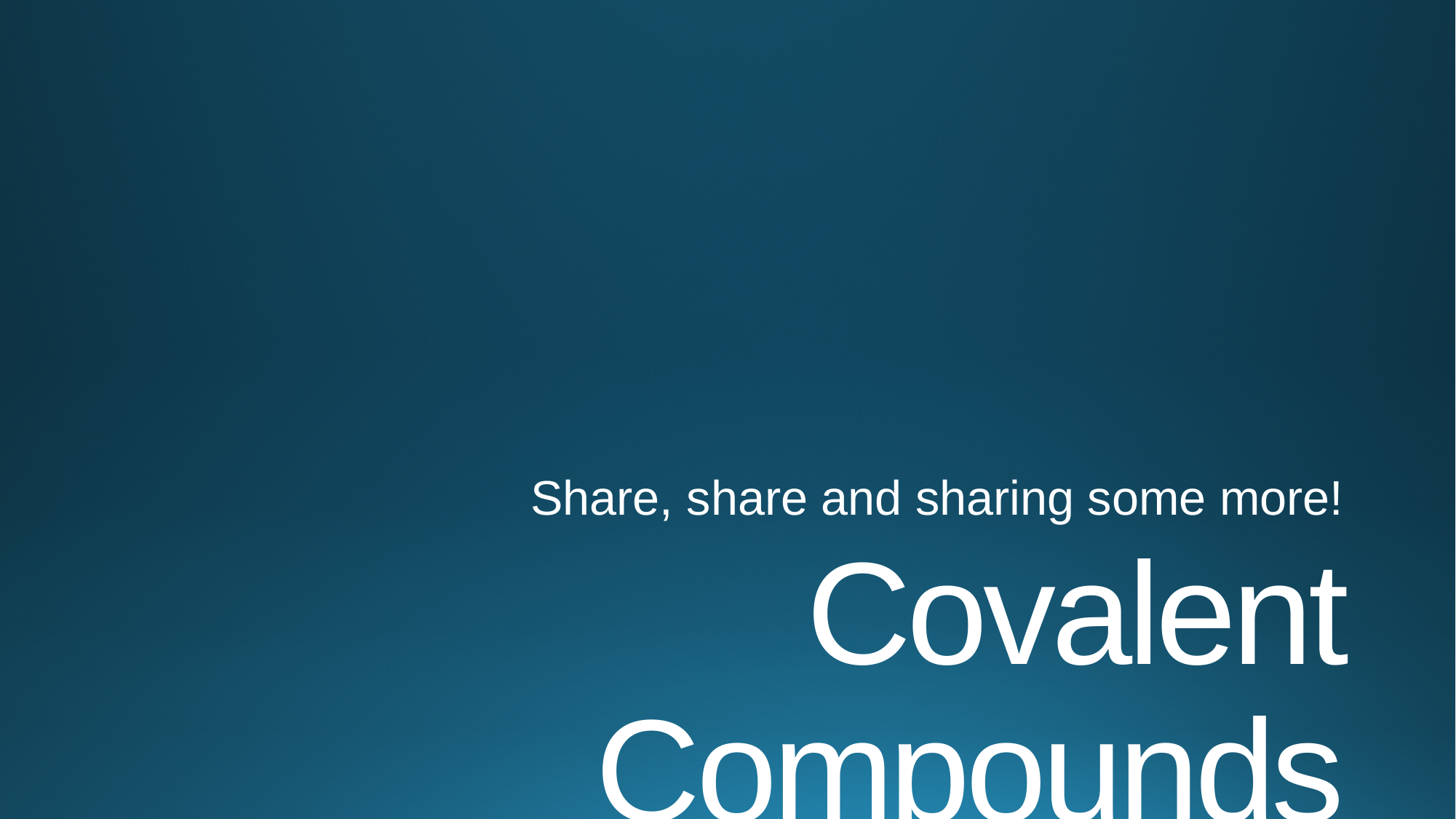

Share, share and sharing some more!
# Covalent Compounds